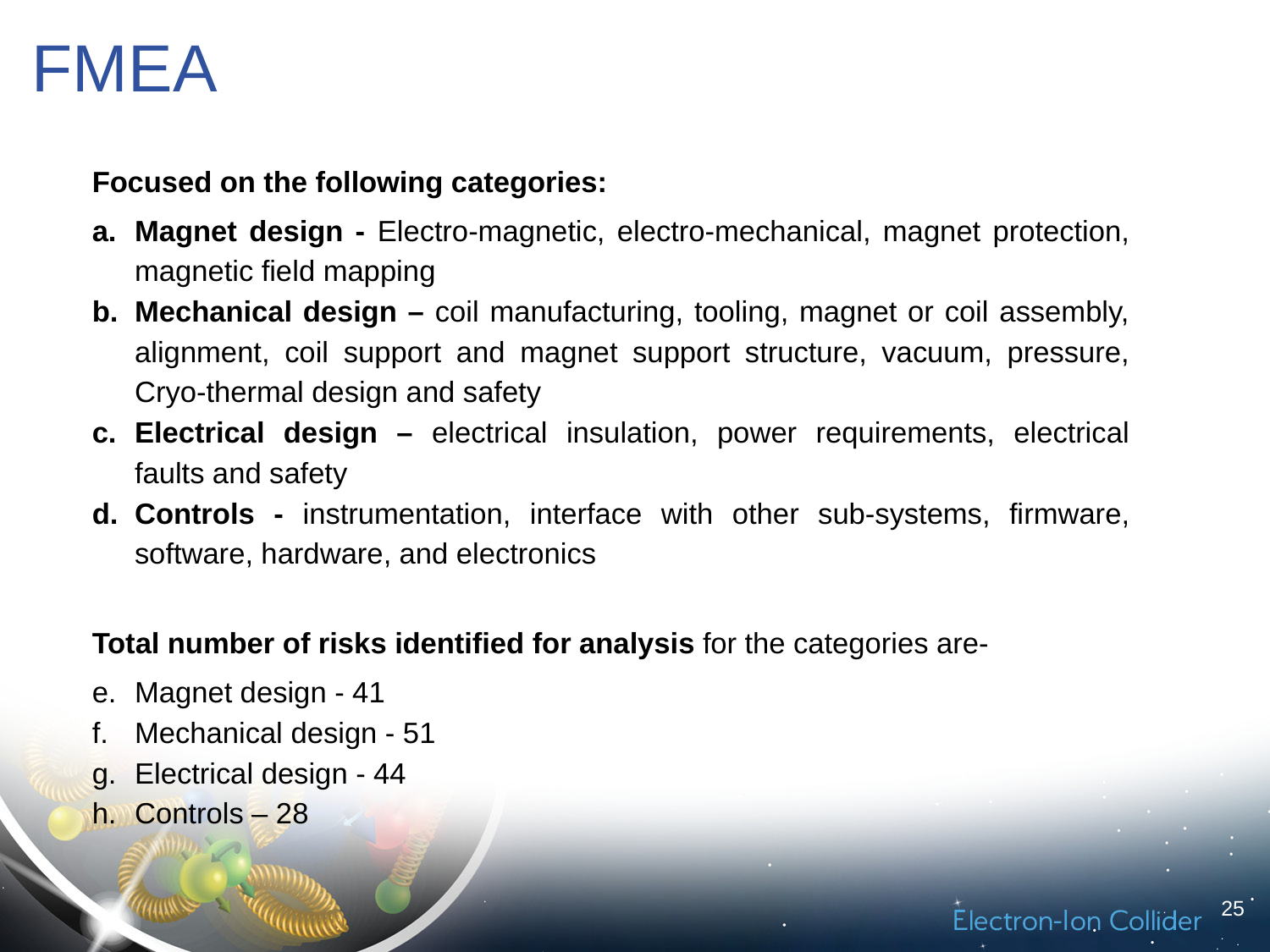

# FMEA
Focused on the following categories:
Magnet design - Electro-magnetic, electro-mechanical, magnet protection, magnetic field mapping
Mechanical design – coil manufacturing, tooling, magnet or coil assembly, alignment, coil support and magnet support structure, vacuum, pressure, Cryo-thermal design and safety
Electrical design – electrical insulation, power requirements, electrical faults and safety
Controls - instrumentation, interface with other sub-systems, firmware, software, hardware, and electronics

Total number of risks identified for analysis for the categories are-
Magnet design - 41
Mechanical design - 51
Electrical design - 44
Controls – 28
25